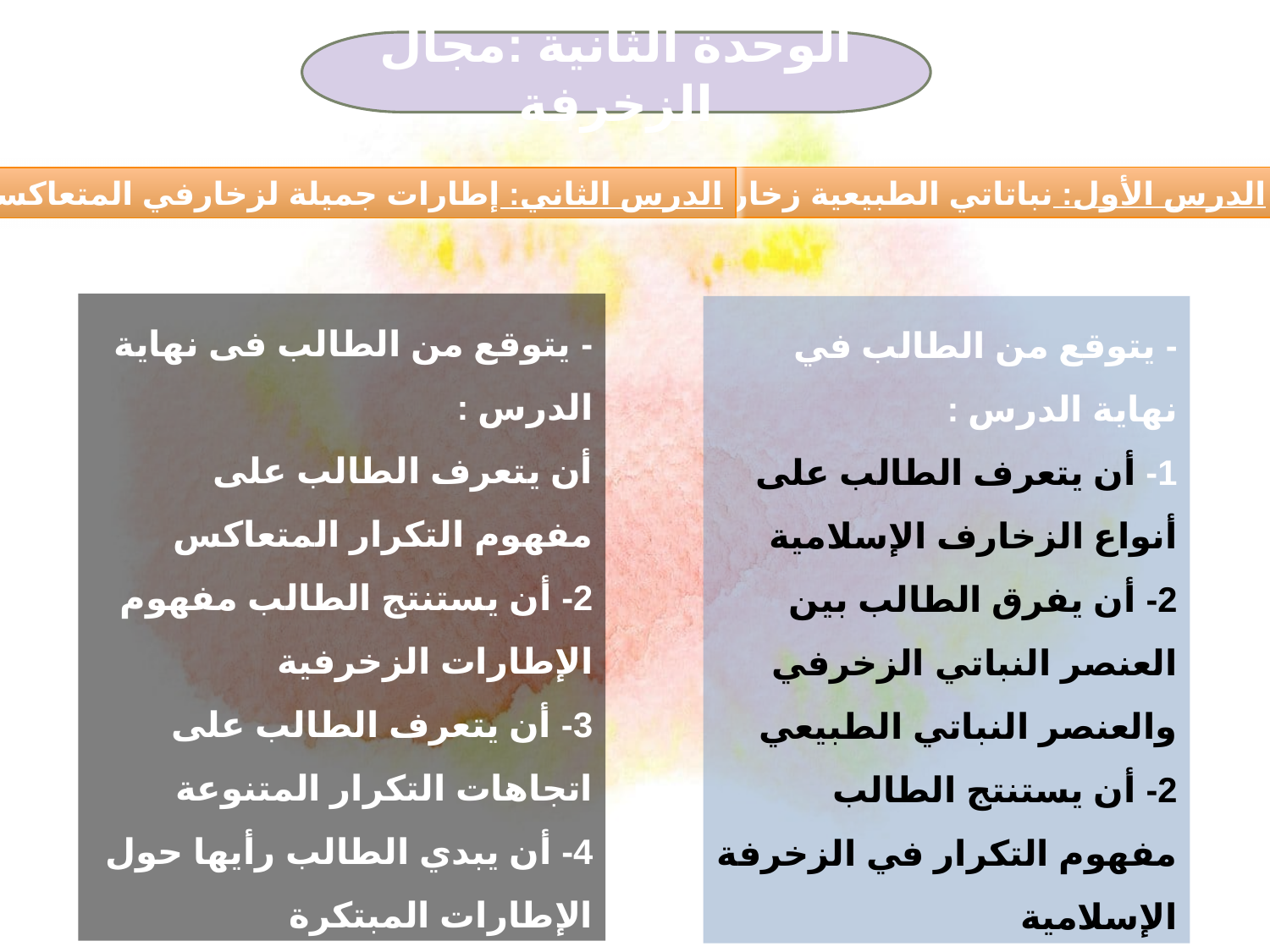

الوحدة الثانية :مجال الزخرفة
الدرس الأول: نباتاتي الطبيعية زخارف جميلة
الدرس الثاني: إطارات جميلة لزخارفي المتعاكسة
- يتوقع من الطالب فى نهاية الدرس :
أن يتعرف الطالب على مفهوم التكرار المتعاكس
2- أن يستنتج الطالب مفهوم الإطارات الزخرفية
3- أن يتعرف الطالب على اتجاهات التكرار المتنوعة
4- أن يبدي الطالب رأيها حول الإطارات المبتكرة
- يتوقع من الطالب في نهاية الدرس :
1- أن يتعرف الطالب على أنواع الزخارف الإسلامية
2- أن يفرق الطالب بين العنصر النباتي الزخرفي والعنصر النباتي الطبيعي
2- أن يستنتج الطالب مفهوم التكرار في الزخرفة الإسلامية